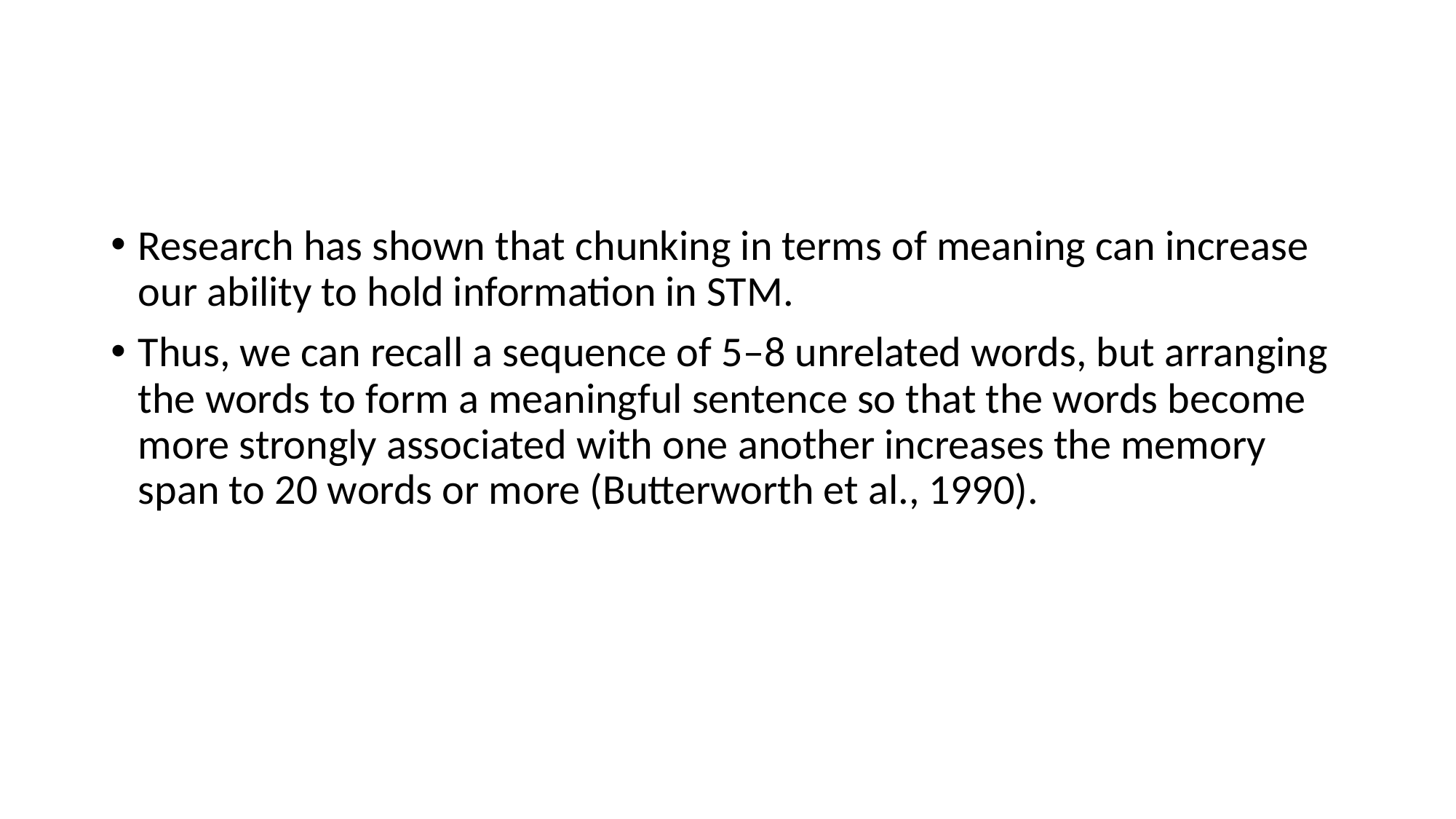

#
Research has shown that chunking in terms of meaning can increase our ability to hold information in STM.
Thus, we can recall a sequence of 5–8 unrelated words, but arranging the words to form a meaningful sentence so that the words become more strongly associated with one another increases the memory span to 20 words or more (Butterworth et al., 1990).